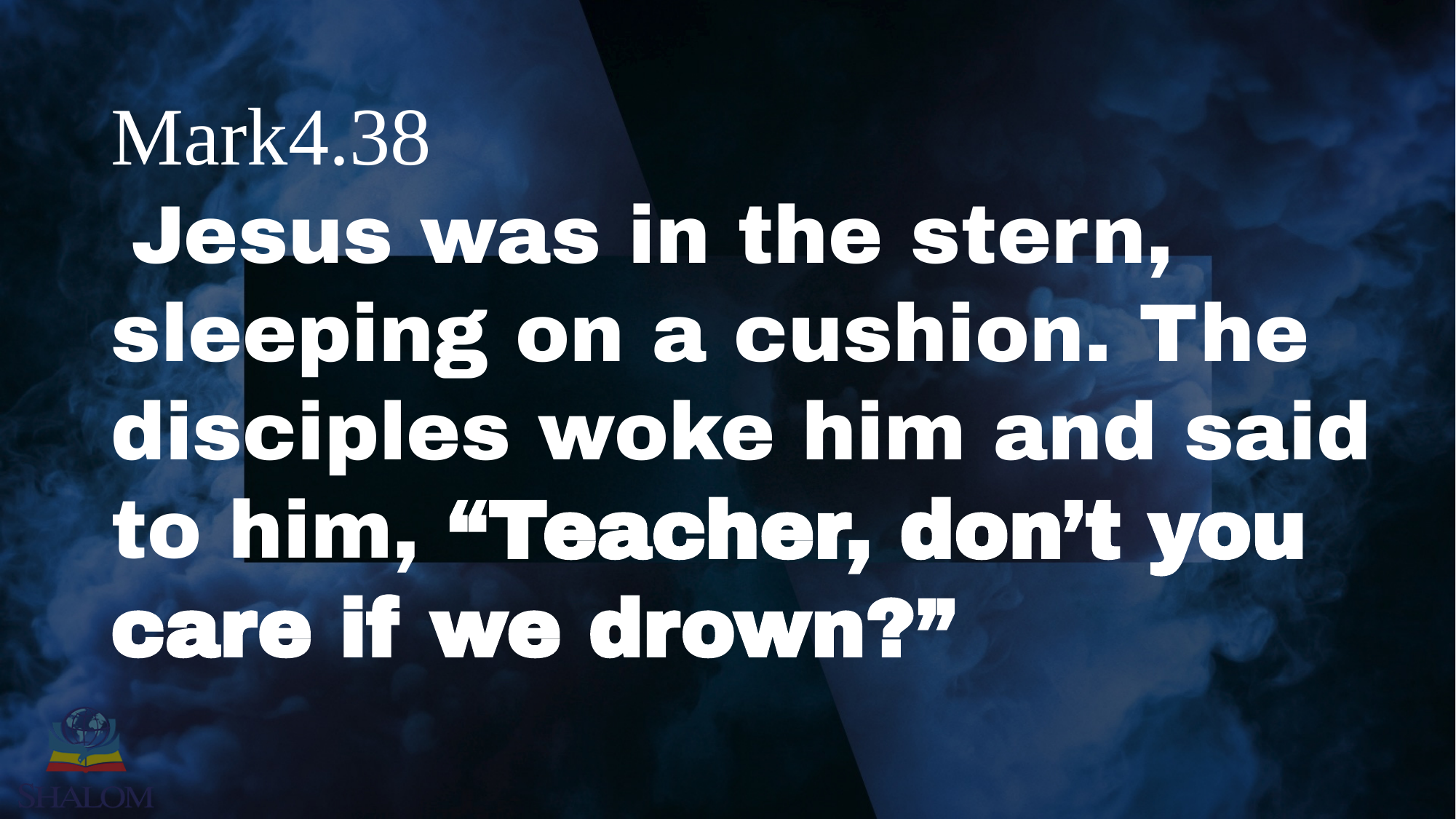

Mark4.38
 Jesus was in the stern, sleeping on a cushion. The disciples woke him and said to him, “Teacher, don’t you care if we drown?”